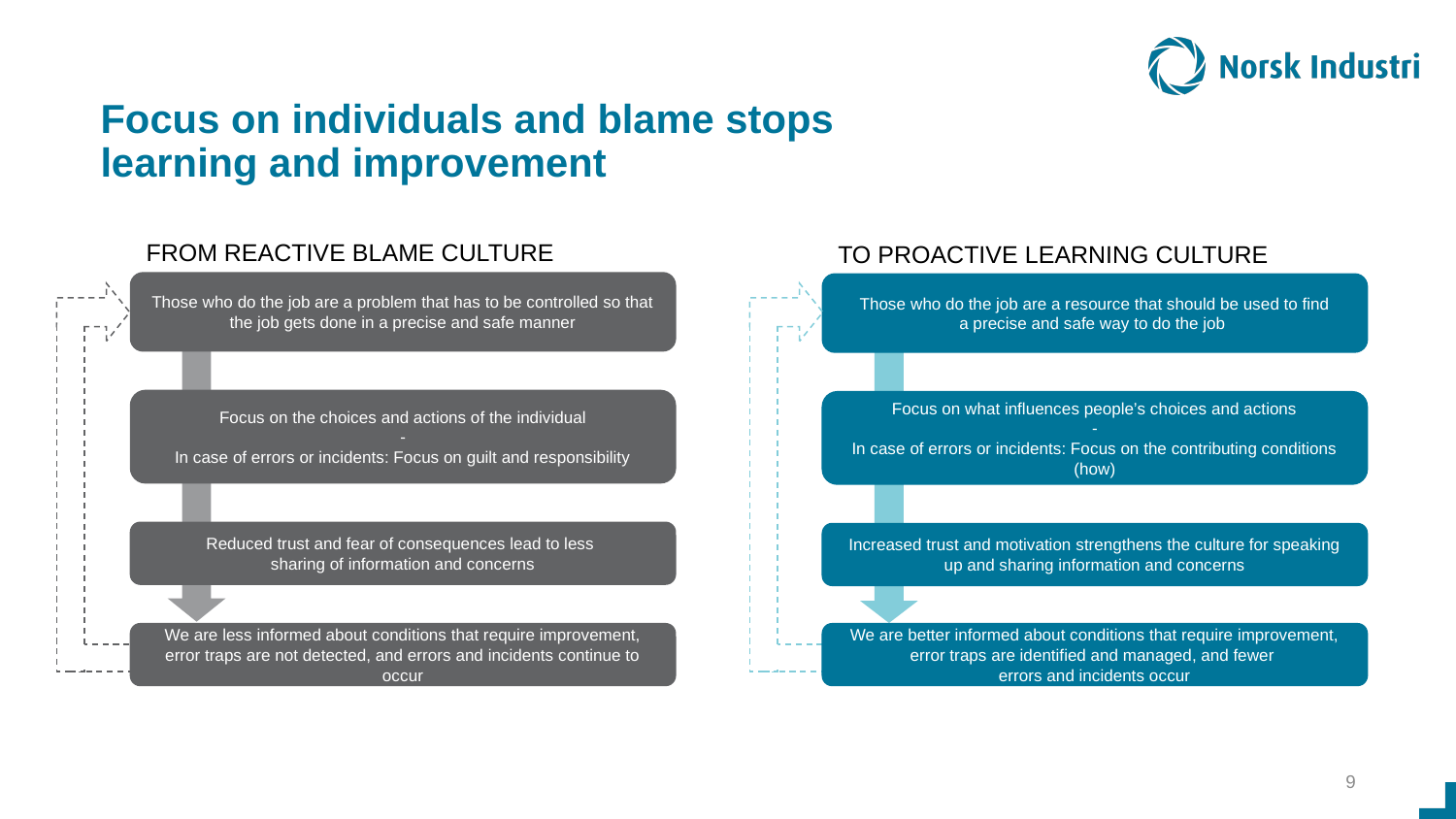

Focus on individuals and blame stops learning and improvement
FROM REACTIVE BLAME CULTURE
Those who do the job are a problem that has to be controlled so that the job gets done in a precise and safe manner

Focus on the choices and actions of the individual
-
In case of errors or incidents: Focus on guilt and responsibility
Reduced trust and fear of consequences lead to less
sharing of information and concerns
We are less informed about conditions that require improvement, error traps are not detected, and errors and incidents continue to occur

TO PROACTIVE LEARNING CULTURE
Those who do the job are a resource that should be used to find
a precise and safe way to do the job

Focus on what influences people’s choices and actions
-
In case of errors or incidents: Focus on the contributing conditions (how)
Increased trust and motivation strengthens the culture for speaking
up and sharing information and concerns
We are better informed about conditions that require improvement, error traps are identified and managed, and fewer
errors and incidents occur

9